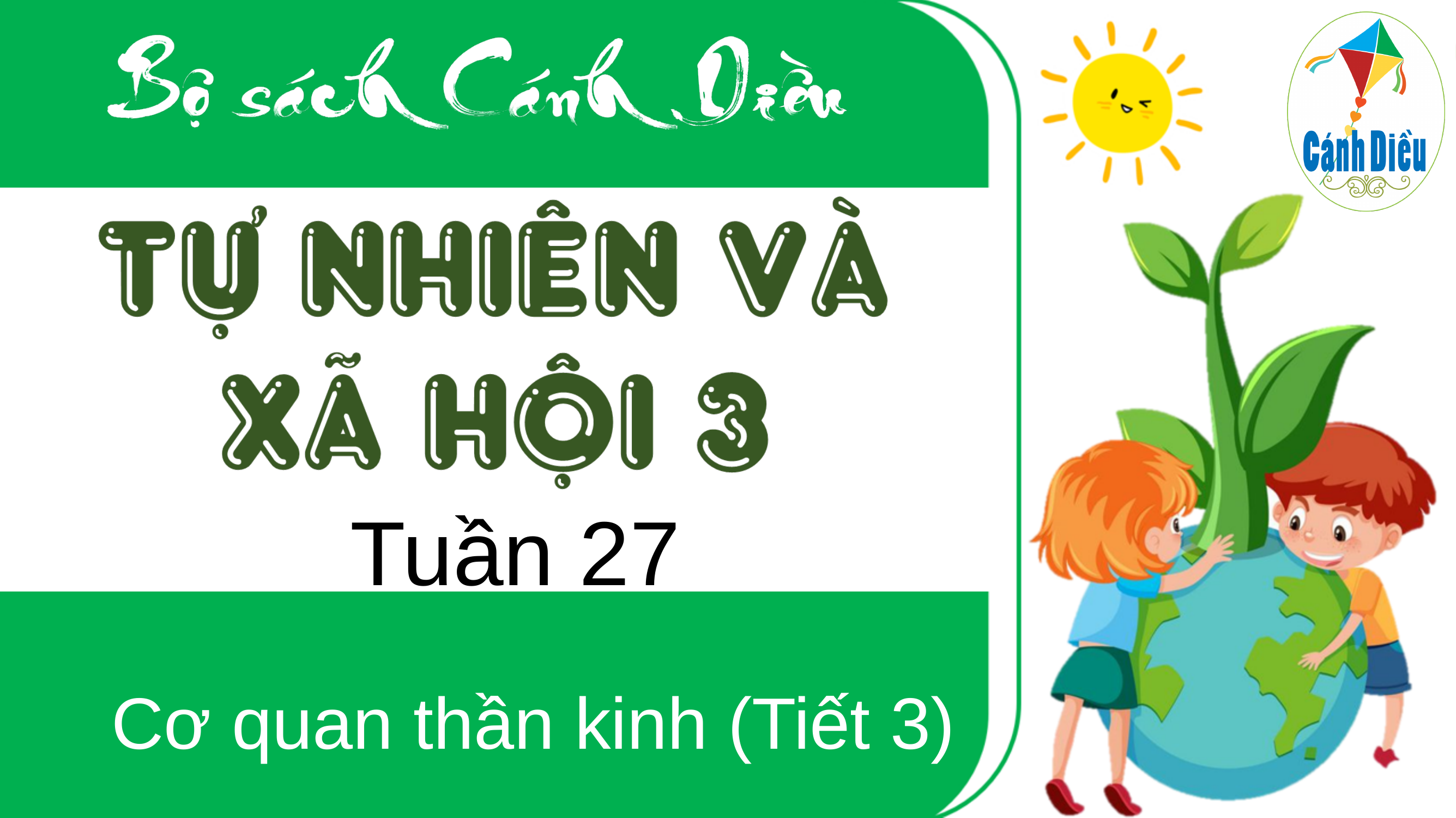

Tuần 27
Cơ quan thần kinh (Tiết 3)